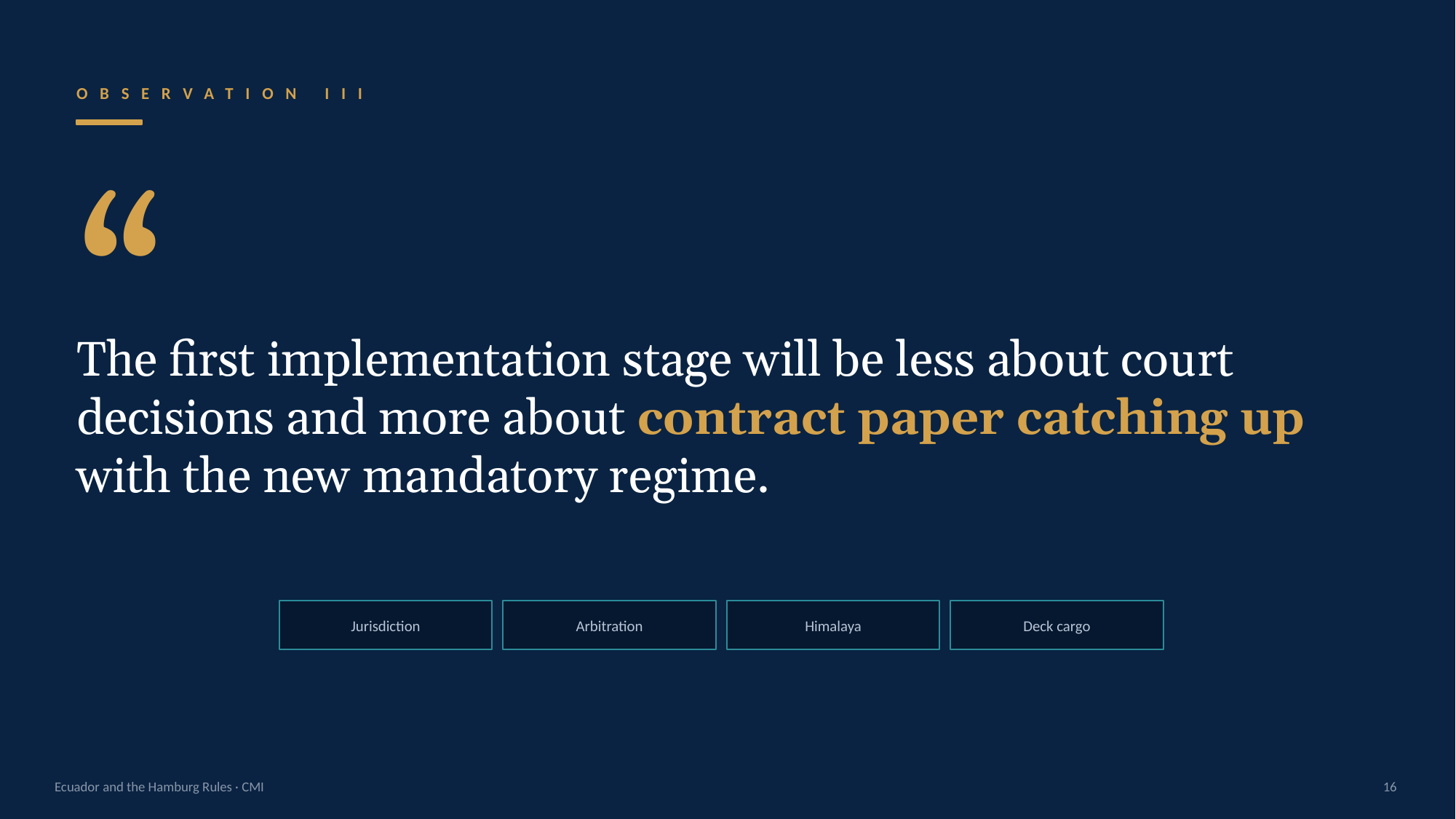

OBSERVATION III

“
The first implementation stage will be less about court decisions and more about contract paper catching up with the new mandatory regime.

Jurisdiction

Arbitration

Himalaya

Deck cargo
Ecuador and the Hamburg Rules · CMI
16